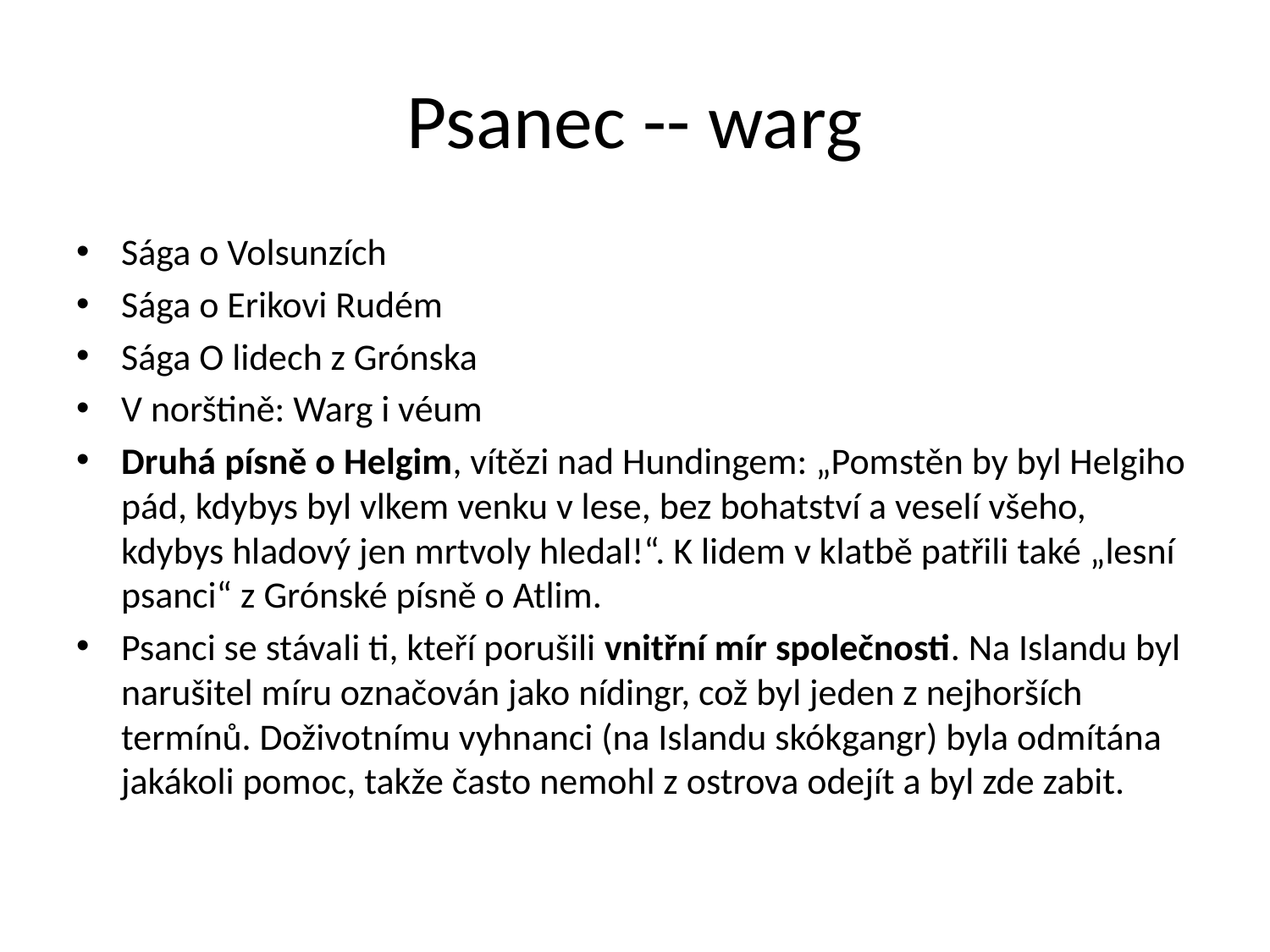

# Psanec -- warg
Sága o Volsunzích
Sága o Erikovi Rudém
Sága O lidech z Grónska
V norštině: Warg i véum
Druhá písně o Helgim, vítězi nad Hundingem: „Pomstěn by byl Helgiho pád, kdybys byl vlkem venku v lese, bez bohatství a veselí všeho, kdybys hladový jen mrtvoly hledal!“. K lidem v klatbě patřili také „lesní psanci“ z Grónské písně o Atlim.
Psanci se stávali ti, kteří porušili vnitřní mír společnosti. Na Islandu byl narušitel míru označován jako nídingr, což byl jeden z nejhorších termínů. Doživotnímu vyhnanci (na Islandu skókgangr) byla odmítána jakákoli pomoc, takže často nemohl z ostrova odejít a byl zde zabit.